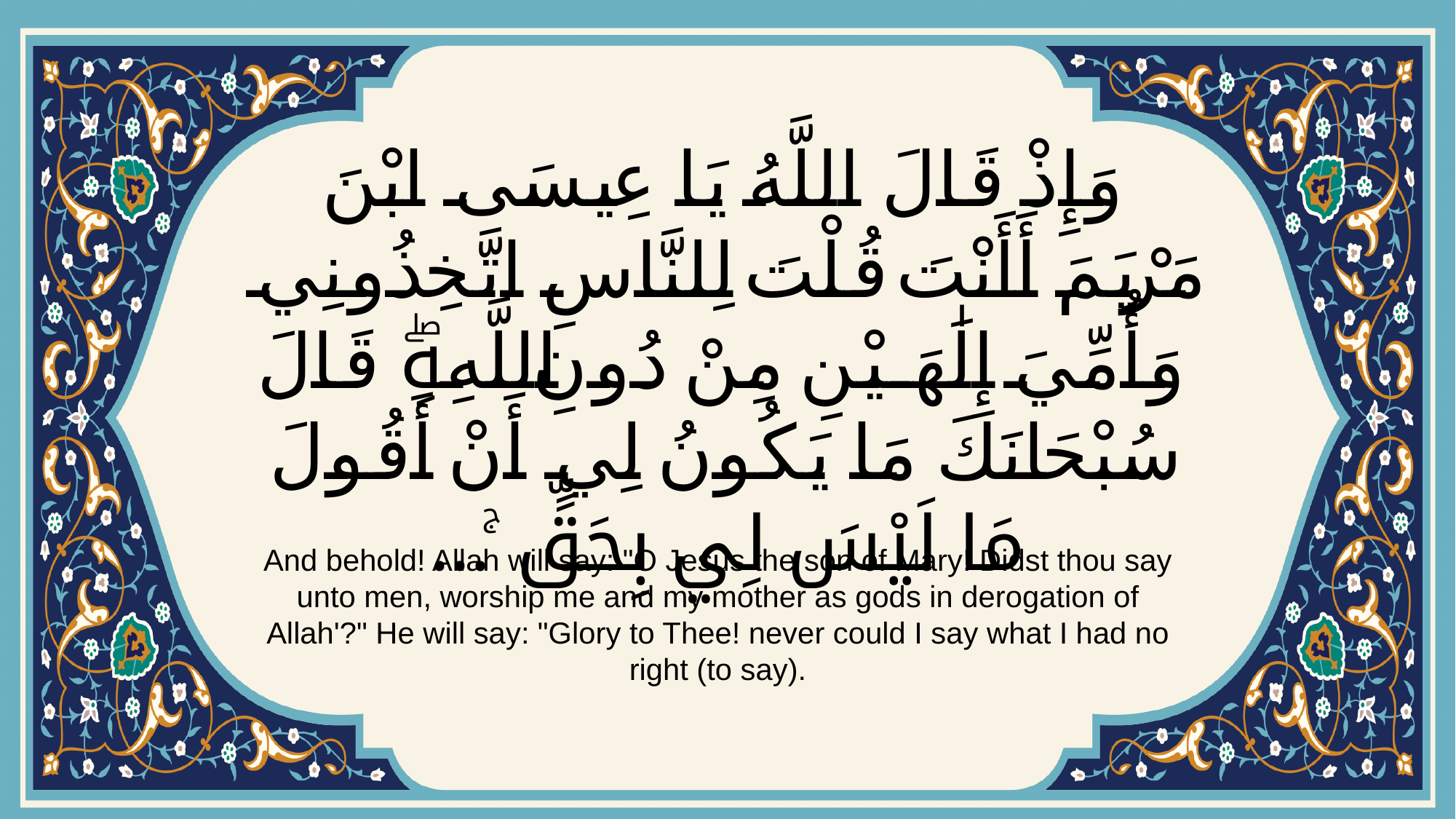

# وَإِذْ قَالَ اللَّهُ يَا عِيسَى ابْنَ مَرْيَمَ أَأَنْتَ قُلْتَ لِلنَّاسِ اتَّخِذُونِي وَأُمِّيَ إِلَٰهَيْنِ مِنْ دُونِ اللَّهِۖ قَالَ سُبْحَانَكَ مَا يَكُونُ لِي أَنْ أَقُولَ مَا لَيْسَ لِي بِحَقٍّ ۚ...
And behold! Allah will say: "O Jesus the son of Mary! Didst thou say unto men, worship me and my mother as gods in derogation of Allah'?" He will say: "Glory to Thee! never could I say what I had no right (to say).